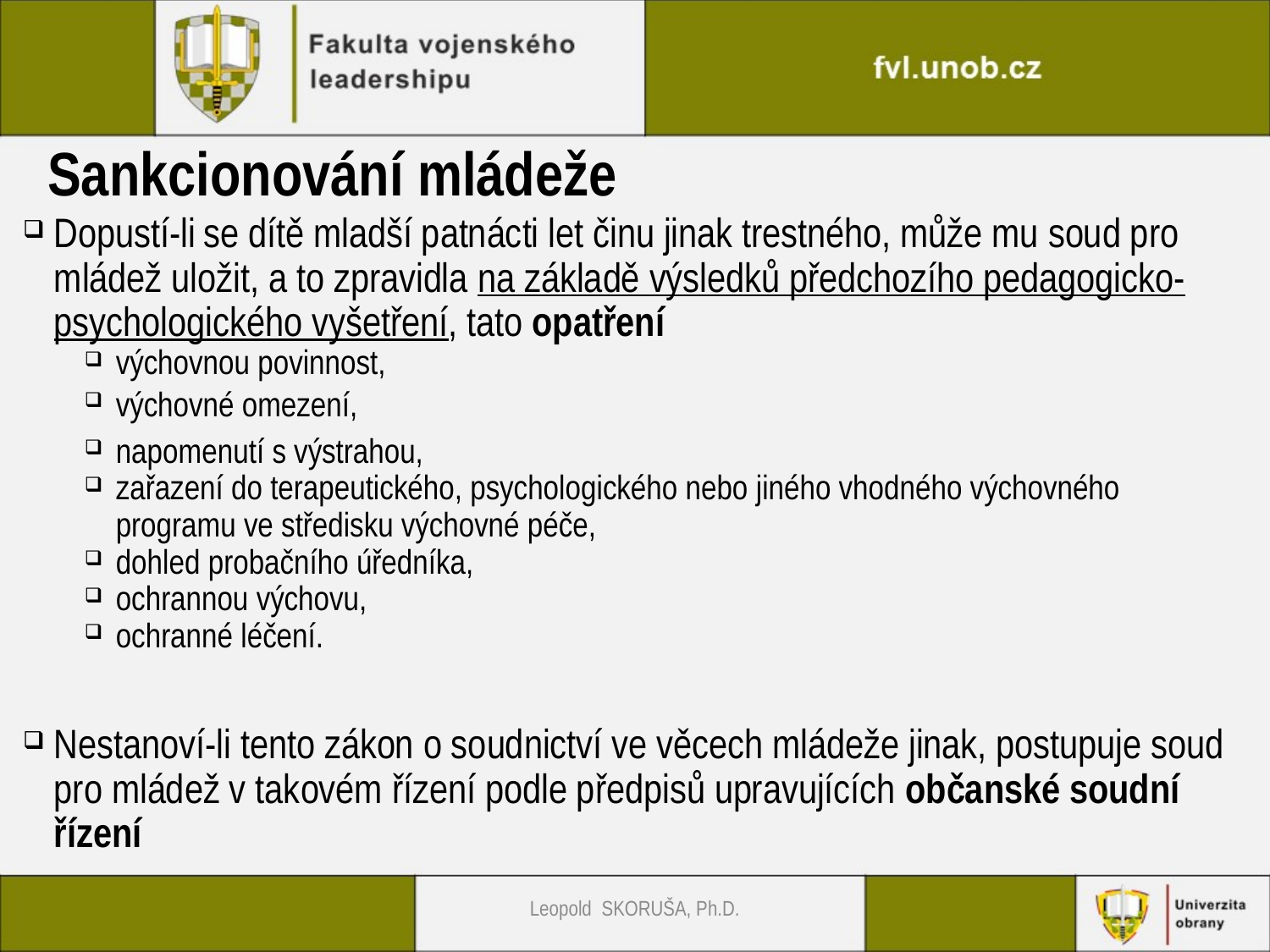

# Sankcionování mládeže
Dopustí-li se dítě mladší patnácti let činu jinak trestného, může mu soud pro mládež uložit, a to zpravidla na základě výsledků předchozího pedagogicko-psychologického vyšetření, tato opatření
výchovnou povinnost,
výchovné omezení,
napomenutí s výstrahou,
zařazení do terapeutického, psychologického nebo jiného vhodného výchovného programu ve středisku výchovné péče,
dohled probačního úředníka,
ochrannou výchovu,
ochranné léčení.

Nestanoví-li tento zákon o soudnictví ve věcech mládeže jinak, postupuje soud pro mládež v takovém řízení podle předpisů upravujících občanské soudní řízení
Leopold  SKORUŠA, Ph.D.